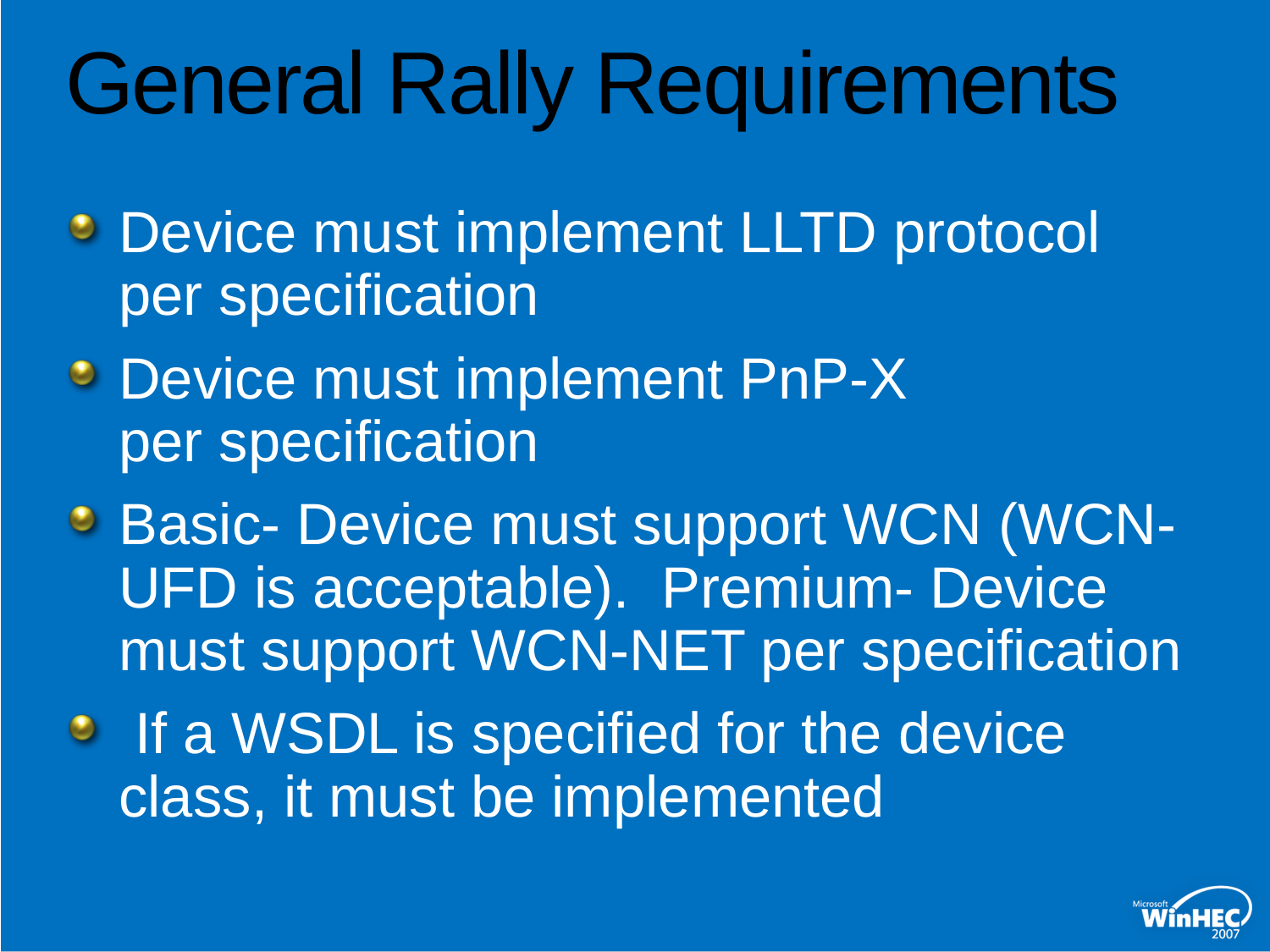

# General Rally Requirements
Device must implement LLTD protocol per specification
Device must implement PnP-X per specification
Basic- Device must support WCN (WCN-UFD is acceptable).  Premium- Device must support WCN-NET per specification
 If a WSDL is specified for the device class, it must be implemented